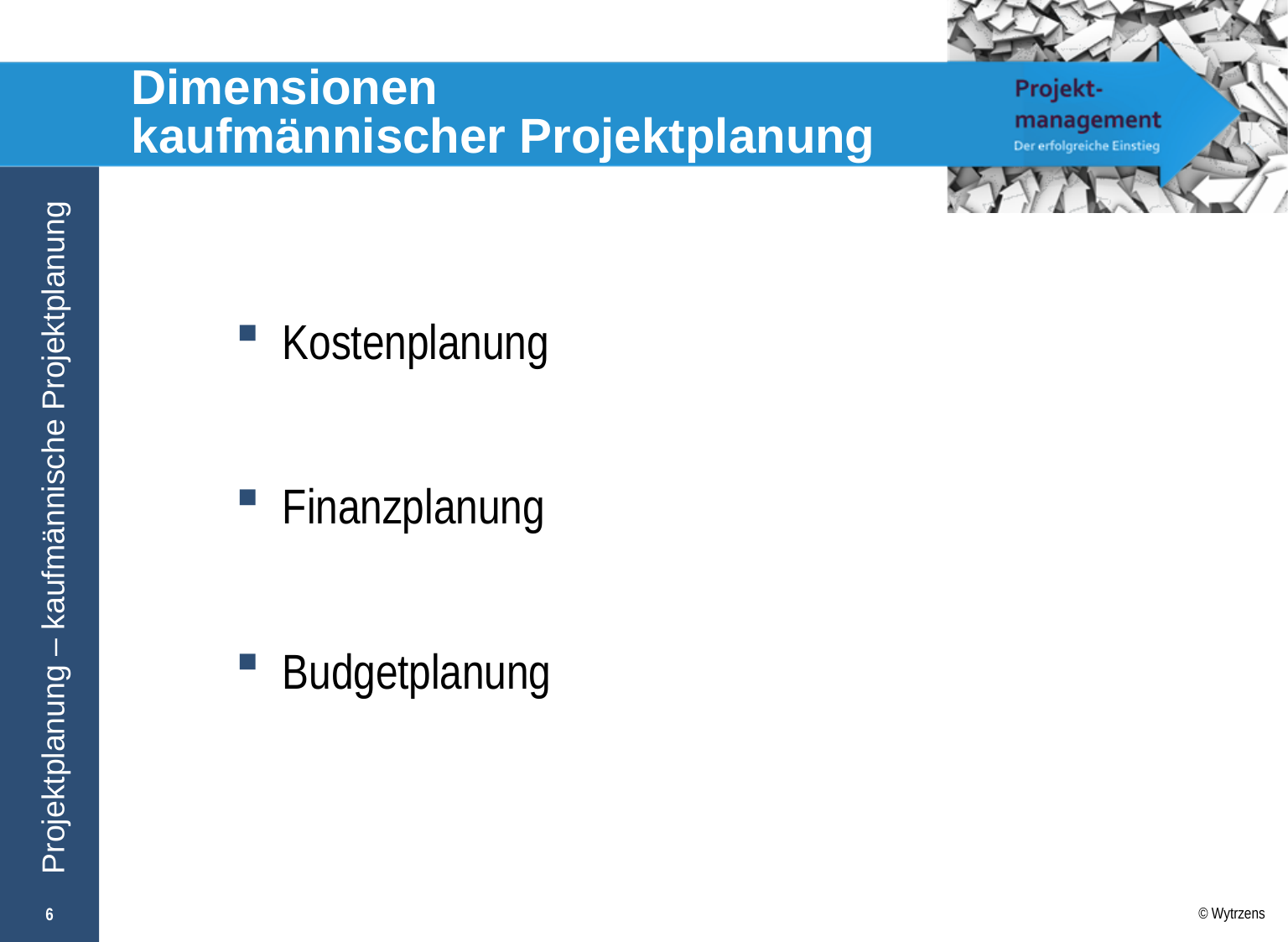

# Dimensionen kaufmännischer Projektplanung
Kostenplanung
Finanzplanung
Budgetplanung
6